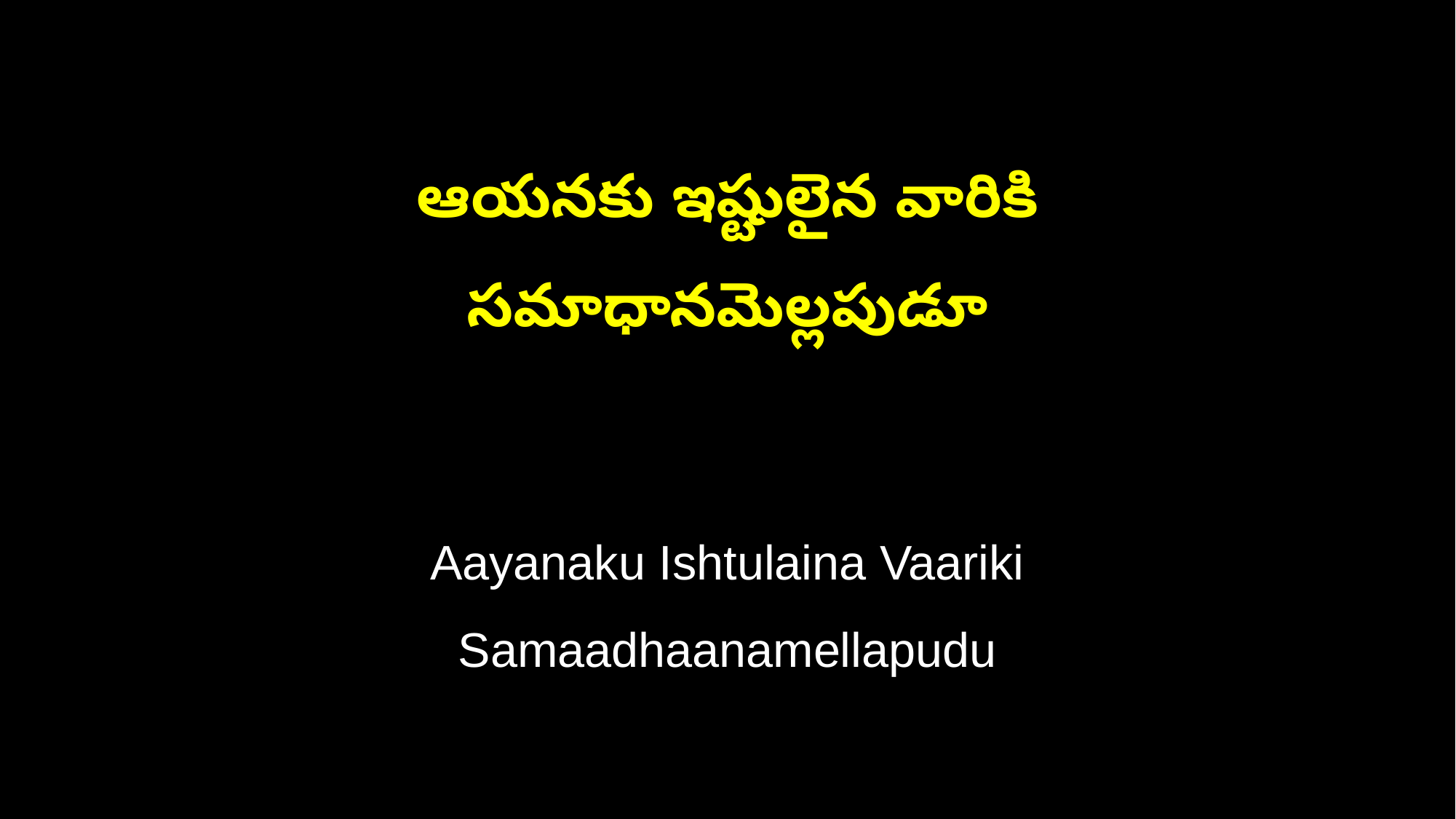

ఆయనకు ఇష్టులైన వారికి
సమాధానమెల్లపుడూ
Aayanaku Ishtulaina Vaariki
Samaadhaanamellapudu